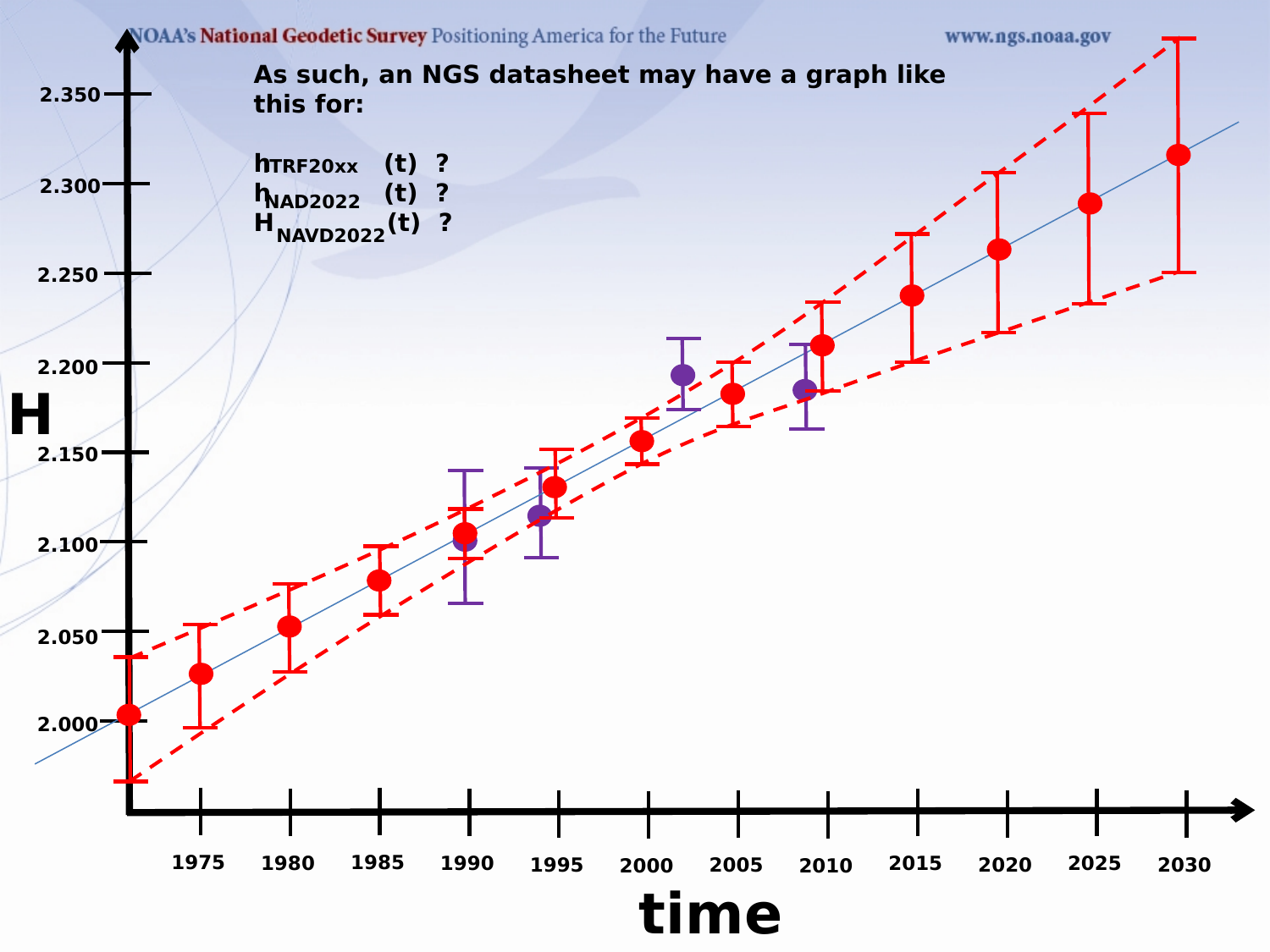

As such, an NGS datasheet may have a graph like
this for:

h             (t)  ?
h             (t)  ?
H             (t)  ?

2.350

ITRF20xx
2.300
NAD2022

NAVD2022

2.250

2.200

H

2.150

2.100

2.050

2.000

1985
1975
2025
1990
2015
1980
2030
2020
2005
1995
2010
2000
time